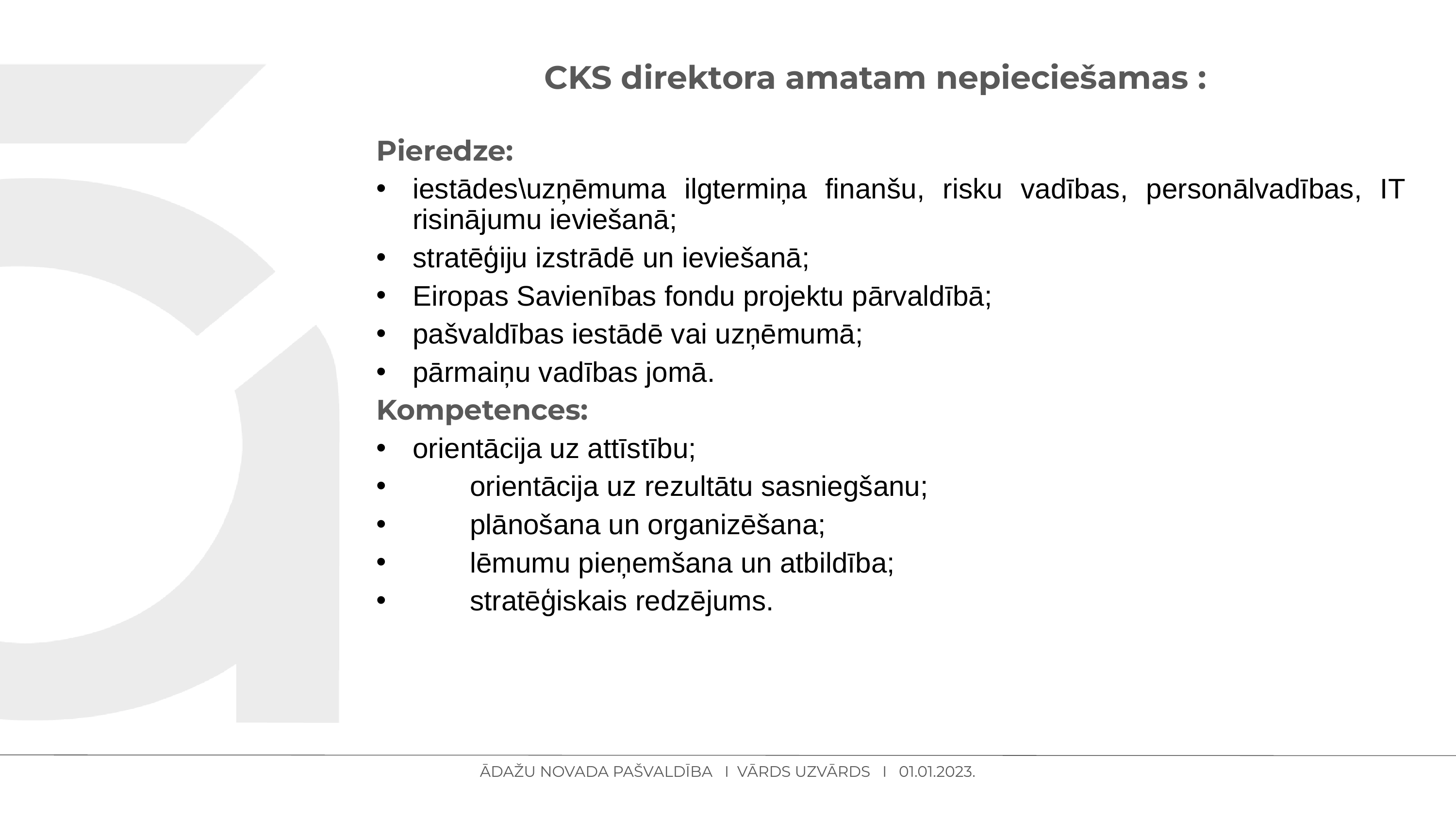

# CKS direktora amatam nepieciešamas :
Pieredze:
iestādes\uzņēmuma ilgtermiņa finanšu, risku vadības, personālvadības, IT risinājumu ieviešanā;
stratēģiju izstrādē un ieviešanā;
Eiropas Savienības fondu projektu pārvaldībā;
pašvaldības iestādē vai uzņēmumā;
pārmaiņu vadības jomā.
Kompetences:
orientācija uz attīstību;
	orientācija uz rezultātu sasniegšanu;
	plānošana un organizēšana;
	lēmumu pieņemšana un atbildība;
	stratēģiskais redzējums.

ĀDAŽU NOVADA PAŠVALDĪBA   I  VĀRDS UZVĀRDS   I   01.01.2023.